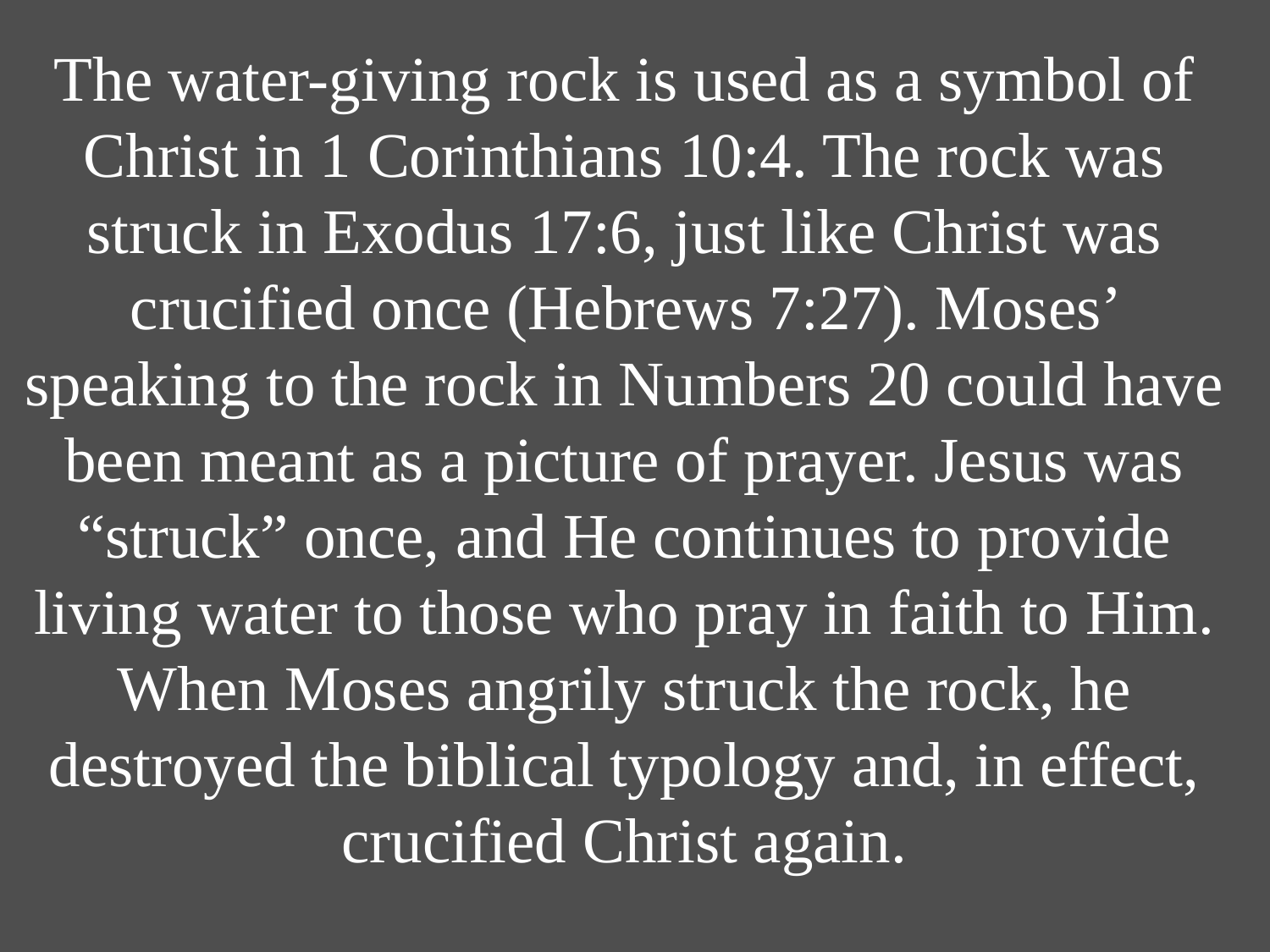

The water-giving rock is used as a symbol of Christ in 1 Corinthians 10:4. The rock was struck in Exodus 17:6, just like Christ was crucified once (Hebrews 7:27). Moses’ speaking to the rock in Numbers 20 could have been meant as a picture of prayer. Jesus was “struck” once, and He continues to provide living water to those who pray in faith to Him. When Moses angrily struck the rock, he destroyed the biblical typology and, in effect, crucified Christ again.